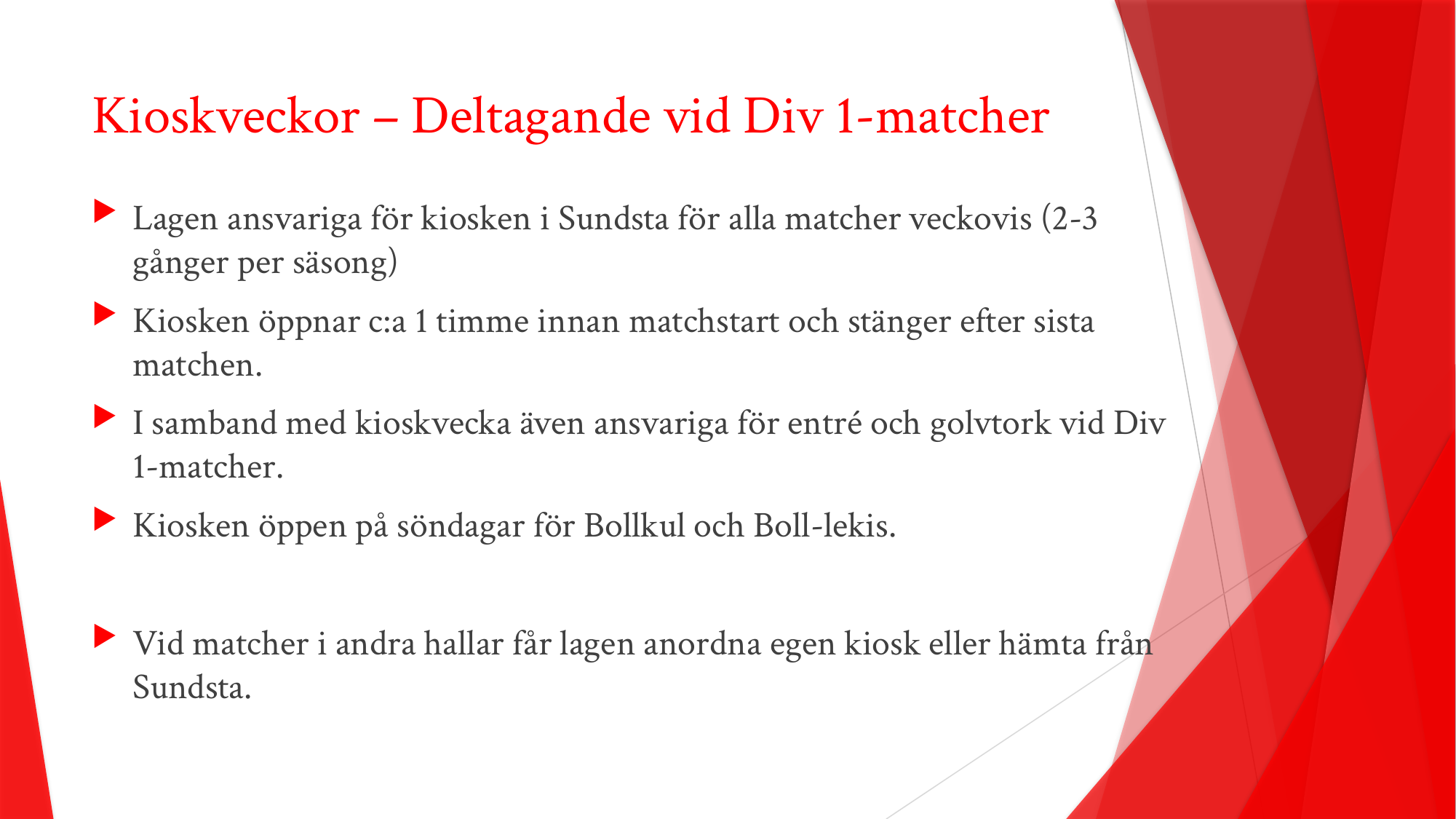

# Kioskveckor – Deltagande vid Div 1-matcher
Lagen ansvariga för kiosken i Sundsta för alla matcher veckovis (2-3 gånger per säsong)
Kiosken öppnar c:a 1 timme innan matchstart och stänger efter sista matchen.
I samband med kioskvecka även ansvariga för entré och golvtork vid Div 1-matcher.
Kiosken öppen på söndagar för Bollkul och Boll-lekis.

Vid matcher i andra hallar får lagen anordna egen kiosk eller hämta från Sundsta.